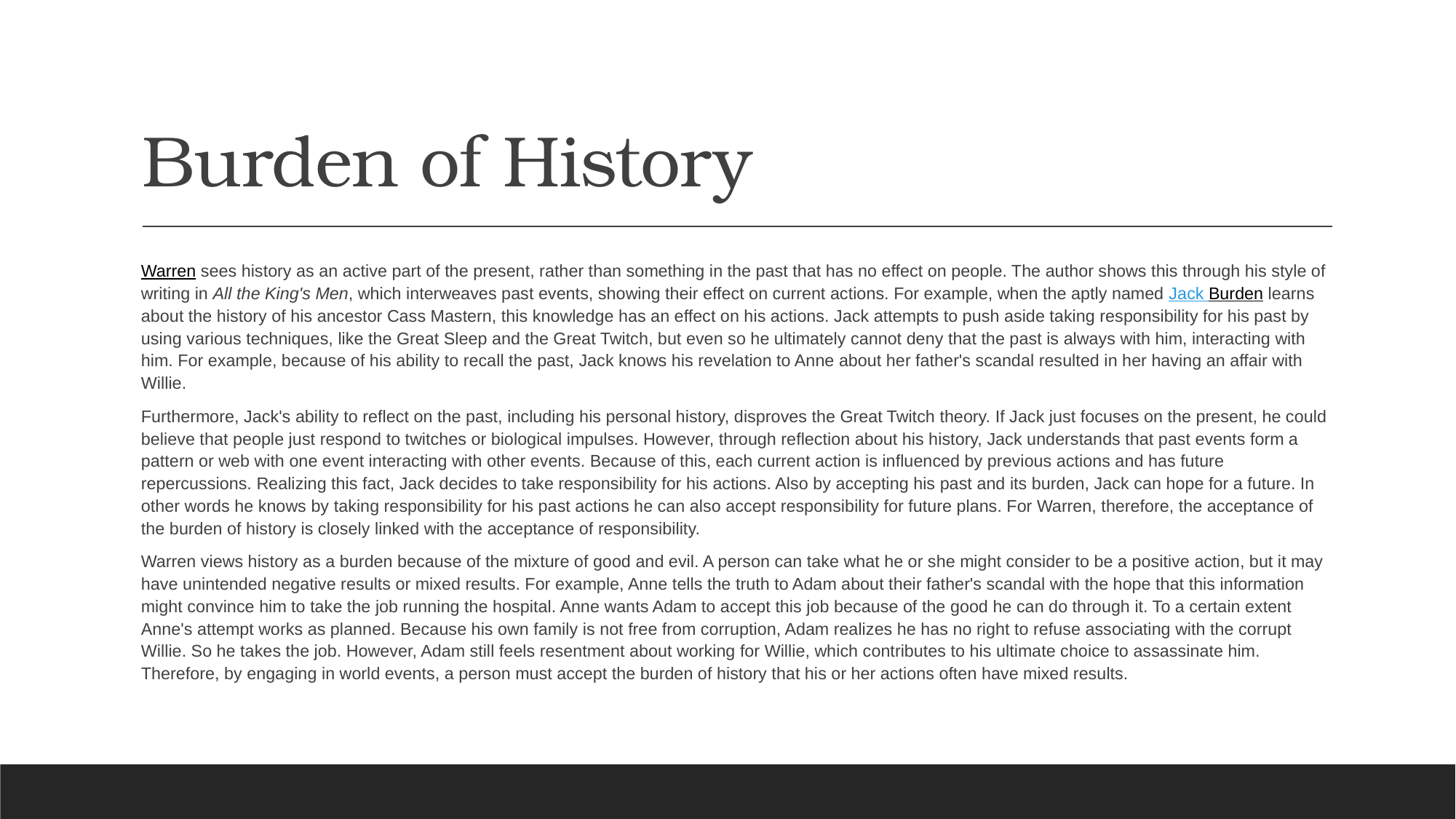

# Burden of History

Warren sees history as an active part of the present, rather than something in the past that has no effect on people. The author shows this through his style of writing in All the King's Men, which interweaves past events, showing their effect on current actions. For example, when the aptly named Jack Burden learns about the history of his ancestor Cass Mastern, this knowledge has an effect on his actions. Jack attempts to push aside taking responsibility for his past by using various techniques, like the Great Sleep and the Great Twitch, but even so he ultimately cannot deny that the past is always with him, interacting with him. For example, because of his ability to recall the past, Jack knows his revelation to Anne about her father's scandal resulted in her having an affair with Willie.
Furthermore, Jack's ability to reflect on the past, including his personal history, disproves the Great Twitch theory. If Jack just focuses on the present, he could believe that people just respond to twitches or biological impulses. However, through reflection about his history, Jack understands that past events form a pattern or web with one event interacting with other events. Because of this, each current action is influenced by previous actions and has future repercussions. Realizing this fact, Jack decides to take responsibility for his actions. Also by accepting his past and its burden, Jack can hope for a future. In other words he knows by taking responsibility for his past actions he can also accept responsibility for future plans. For Warren, therefore, the acceptance of the burden of history is closely linked with the acceptance of responsibility.
Warren views history as a burden because of the mixture of good and evil. A person can take what he or she might consider to be a positive action, but it may have unintended negative results or mixed results. For example, Anne tells the truth to Adam about their father's scandal with the hope that this information might convince him to take the job running the hospital. Anne wants Adam to accept this job because of the good he can do through it. To a certain extent Anne's attempt works as planned. Because his own family is not free from corruption, Adam realizes he has no right to refuse associating with the corrupt Willie. So he takes the job. However, Adam still feels resentment about working for Willie, which contributes to his ultimate choice to assassinate him. Therefore, by engaging in world events, a person must accept the burden of history that his or her actions often have mixed results.